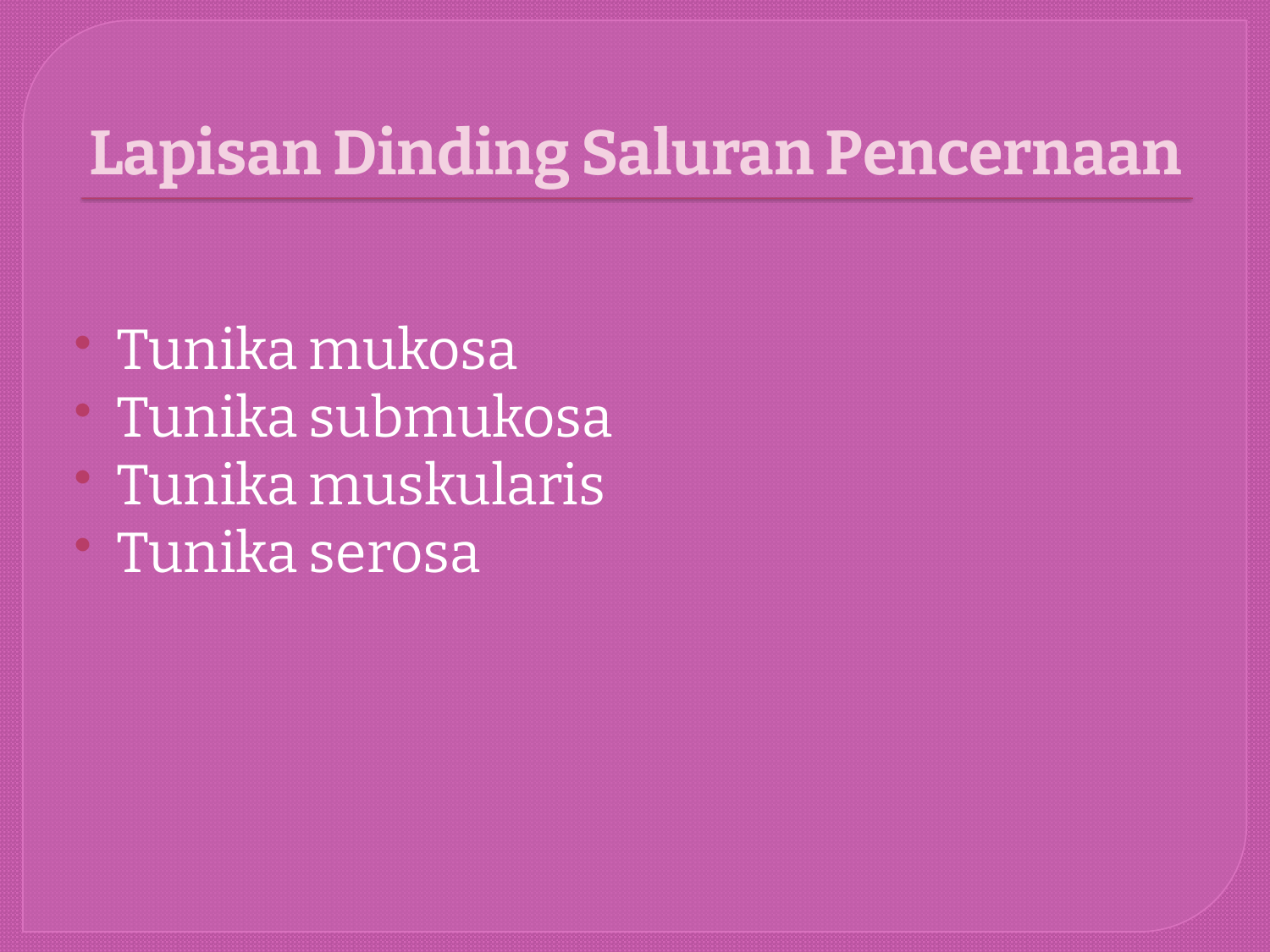

# Lapisan Dinding Saluran Pencernaan
Tunika mukosa
Tunika submukosa
Tunika muskularis
Tunika serosa